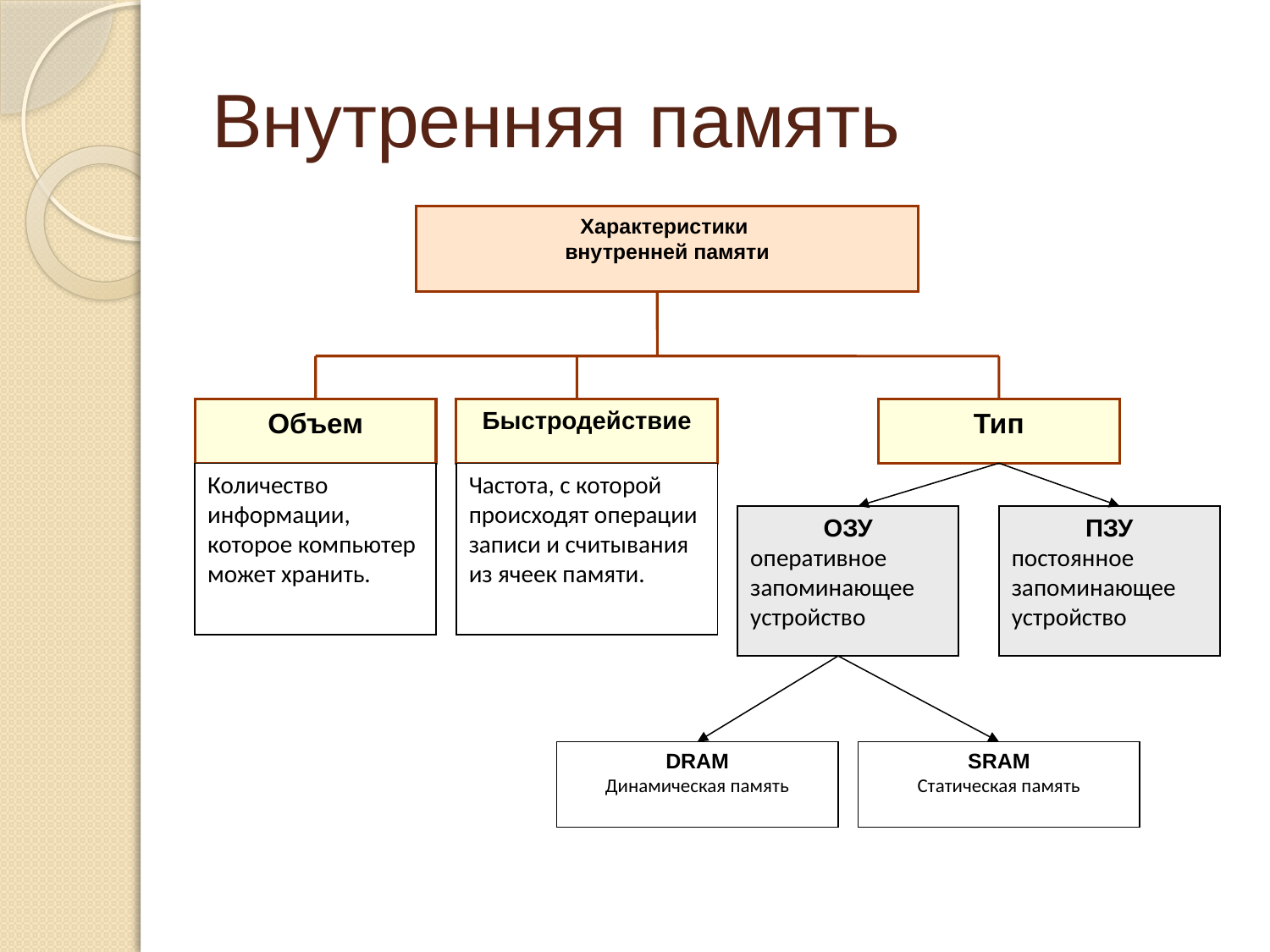

# Внутренняя память
Характеристики
внутренней памяти

Объем
Быстродействие
Тип
Количество информации, которое компьютер может хранить.
Частота, с которой происходят операции записи и считывания из ячеек памяти.

ОЗУ
оперативное запоминающее устройство
ПЗУ
постоянное запоминающее устройство

DRAM
Динамическая память
SRAM
Статическая память